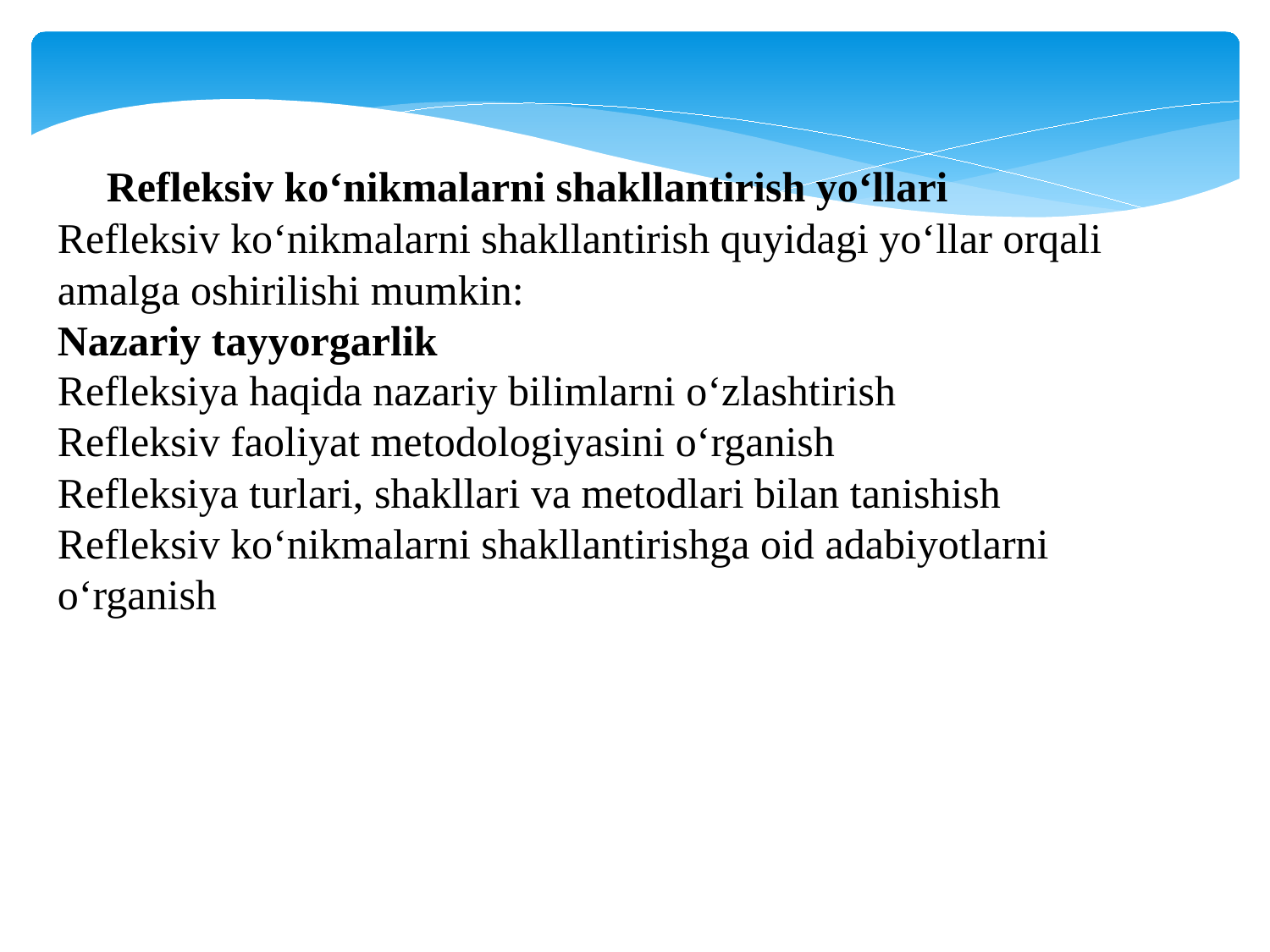

Refleksiv ko‘nikmalarni shakllantirish yo‘llari
Refleksiv ko‘nikmalarni shakllantirish quyidagi yo‘llar orqali amalga oshirilishi mumkin:
Nazariy tayyorgarlik
Refleksiya haqida nazariy bilimlarni o‘zlashtirish
Refleksiv faoliyat metodologiyasini o‘rganish
Refleksiya turlari, shakllari va metodlari bilan tanishish
Refleksiv ko‘nikmalarni shakllantirishga oid adabiyotlarni o‘rganish